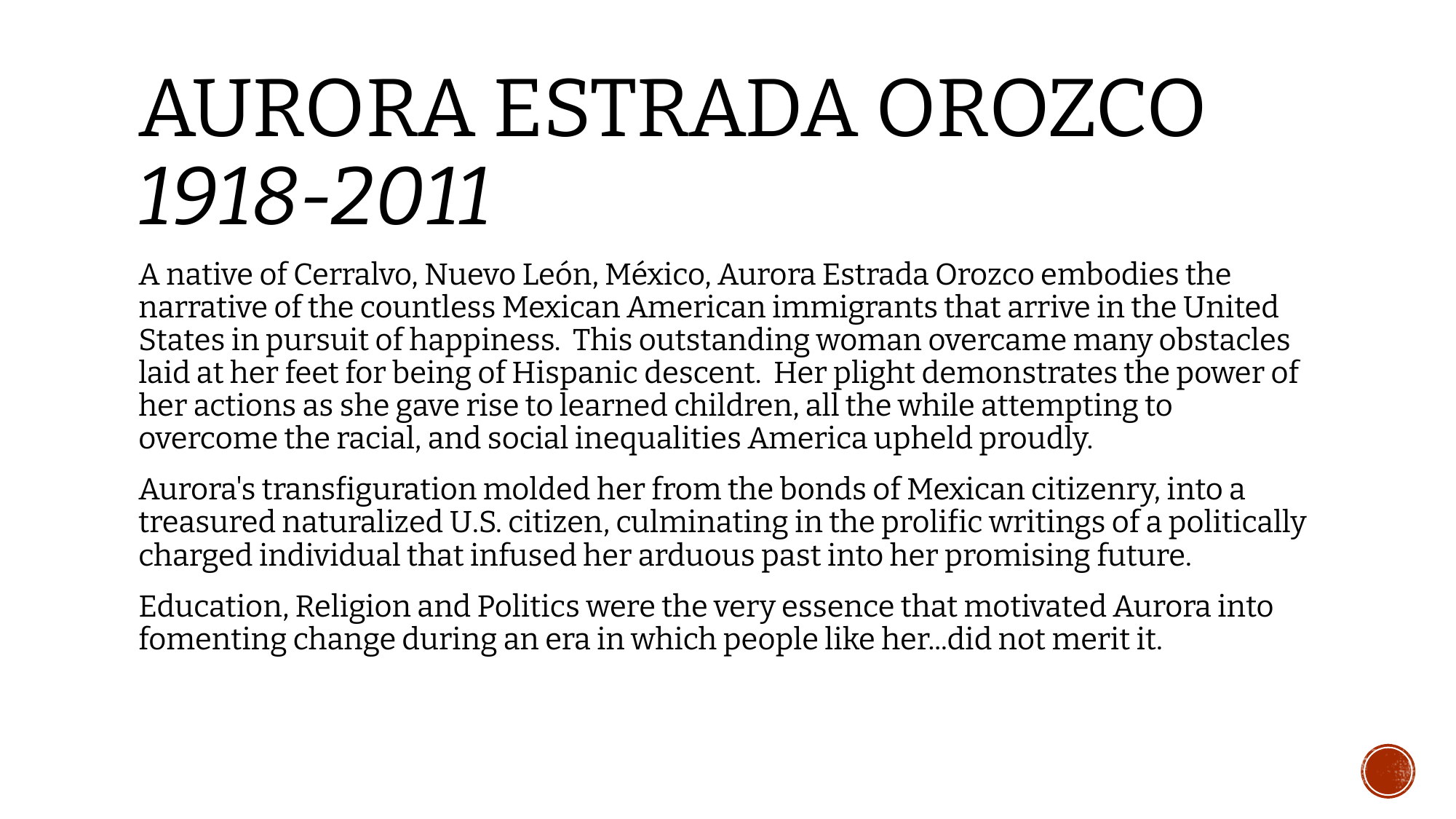

# Aurora Estrada Orozco 1918-2011
A native of Cerralvo, Nuevo León, México, Aurora Estrada Orozco embodies the narrative of the countless Mexican American immigrants that arrive in the United States in pursuit of happiness.  This outstanding woman overcame many obstacles laid at her feet for being of Hispanic descent.  Her plight demonstrates the power of her actions as she gave rise to learned children, all the while attempting to overcome the racial, and social inequalities America upheld proudly.
Aurora's transfiguration molded her from the bonds of Mexican citizenry, into a treasured naturalized U.S. citizen, culminating in the prolific writings of a politically charged individual that infused her arduous past into her promising future.
Education, Religion and Politics were the very essence that motivated Aurora into fomenting change during an era in which people like her...did not merit it.